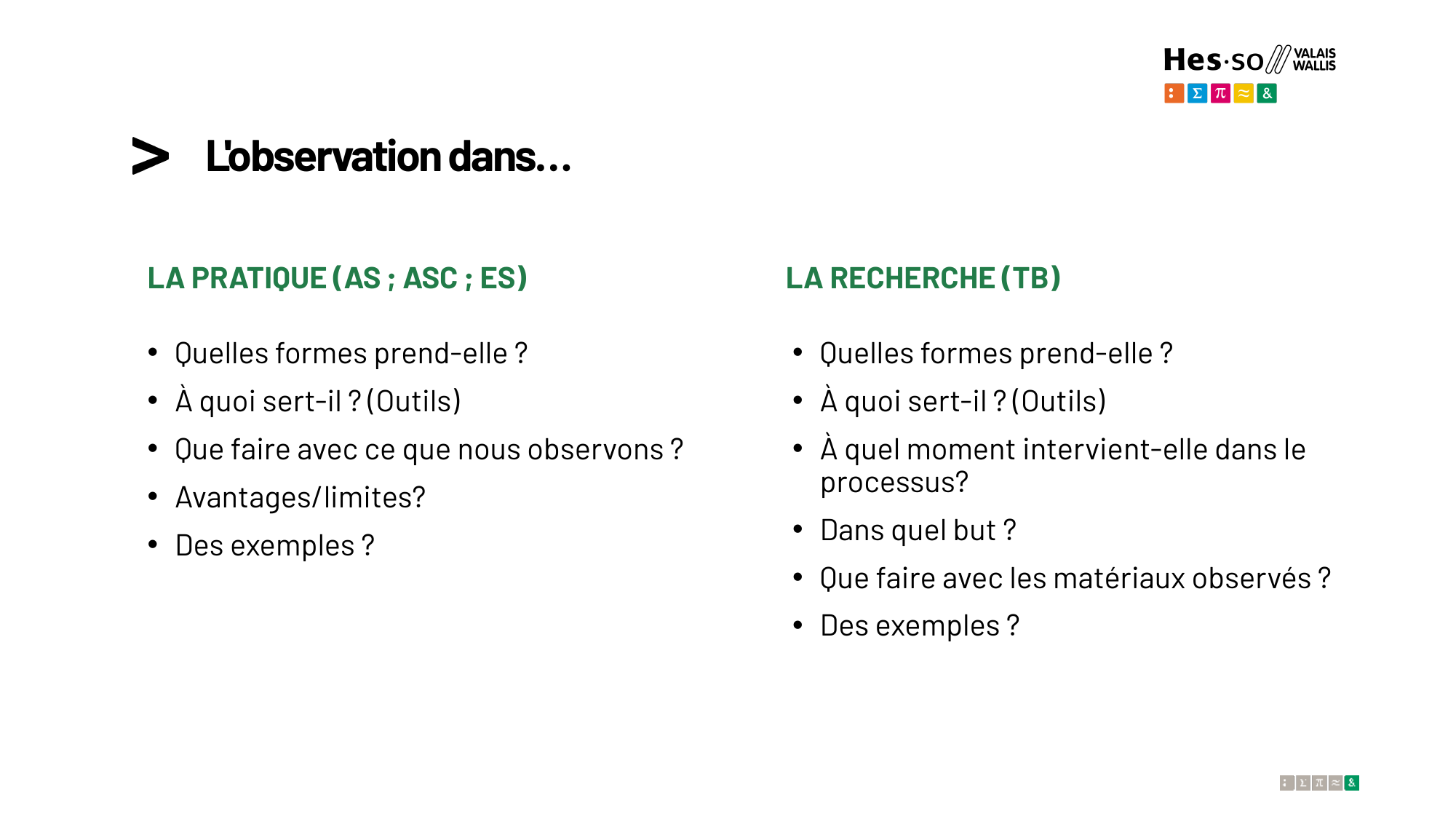

# L'observation dans…
LA RECHERCHE (TB)
LA PRATIQUE (AS ; ASC ; ES)
Quelles formes prend-elle ?
À quoi sert-il ? (Outils)
Que faire avec ce que nous observons ?
Avantages/limites?
Des exemples ?

Quelles formes prend-elle ?
À quoi sert-il ? (Outils)
À quel moment intervient-elle dans le processus?
Dans quel but ?
Que faire avec les matériaux observés ?
Des exemples ?